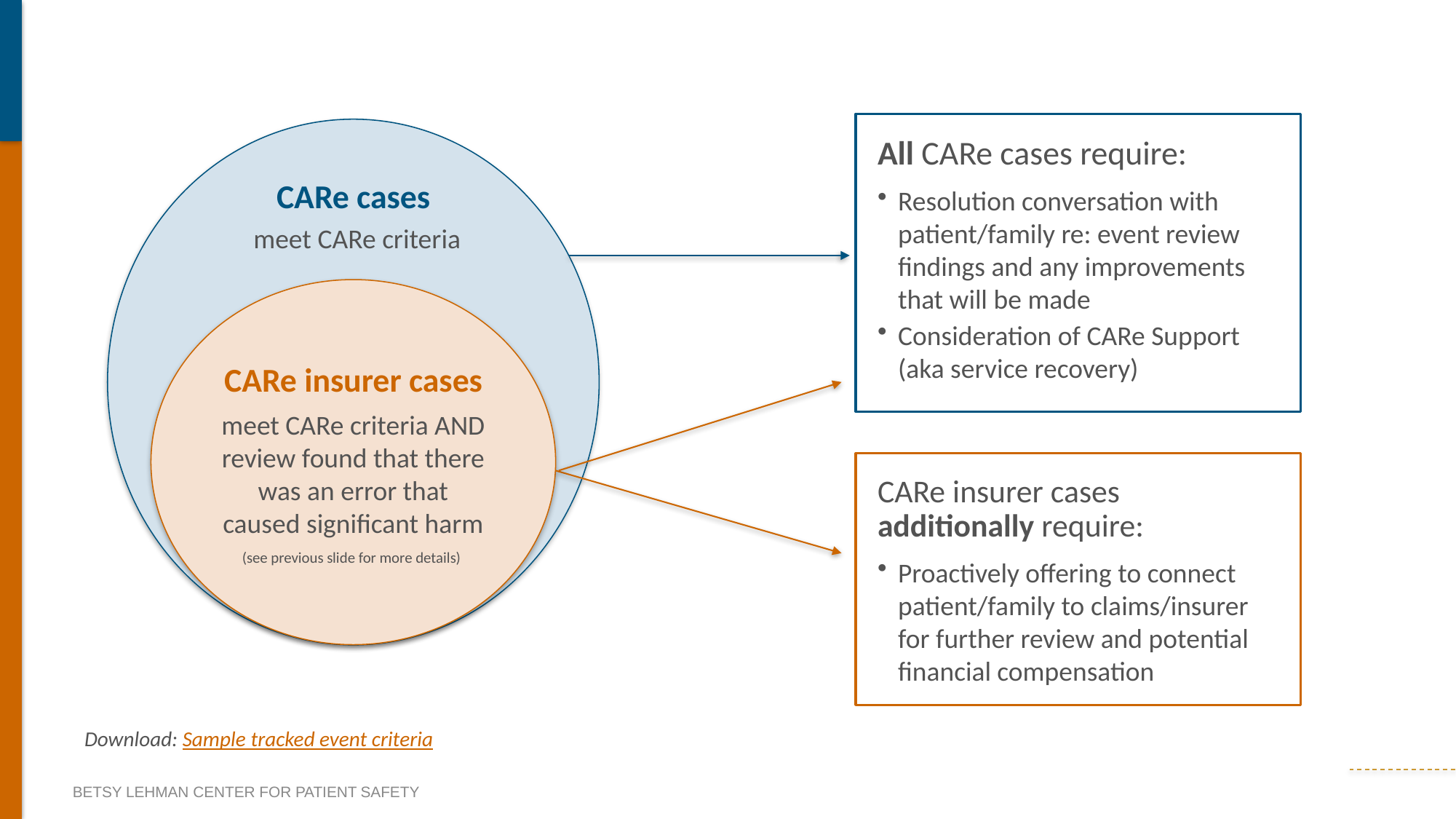

All CARe cases require:
Resolution conversation with patient/family re: event review findings and any improvements that will be made
Consideration of CARe Support (aka service recovery)
CARe insurer cases additionally require:
Proactively offering to connect patient/family to claims/insurer for further review and potential financial compensation

CARe cases
 meet CARe criteria
CARe insurer cases
meet CARe criteria AND review found that there was an error that caused significant harm
(see previous slide for more details)
Download: Sample tracked event criteria